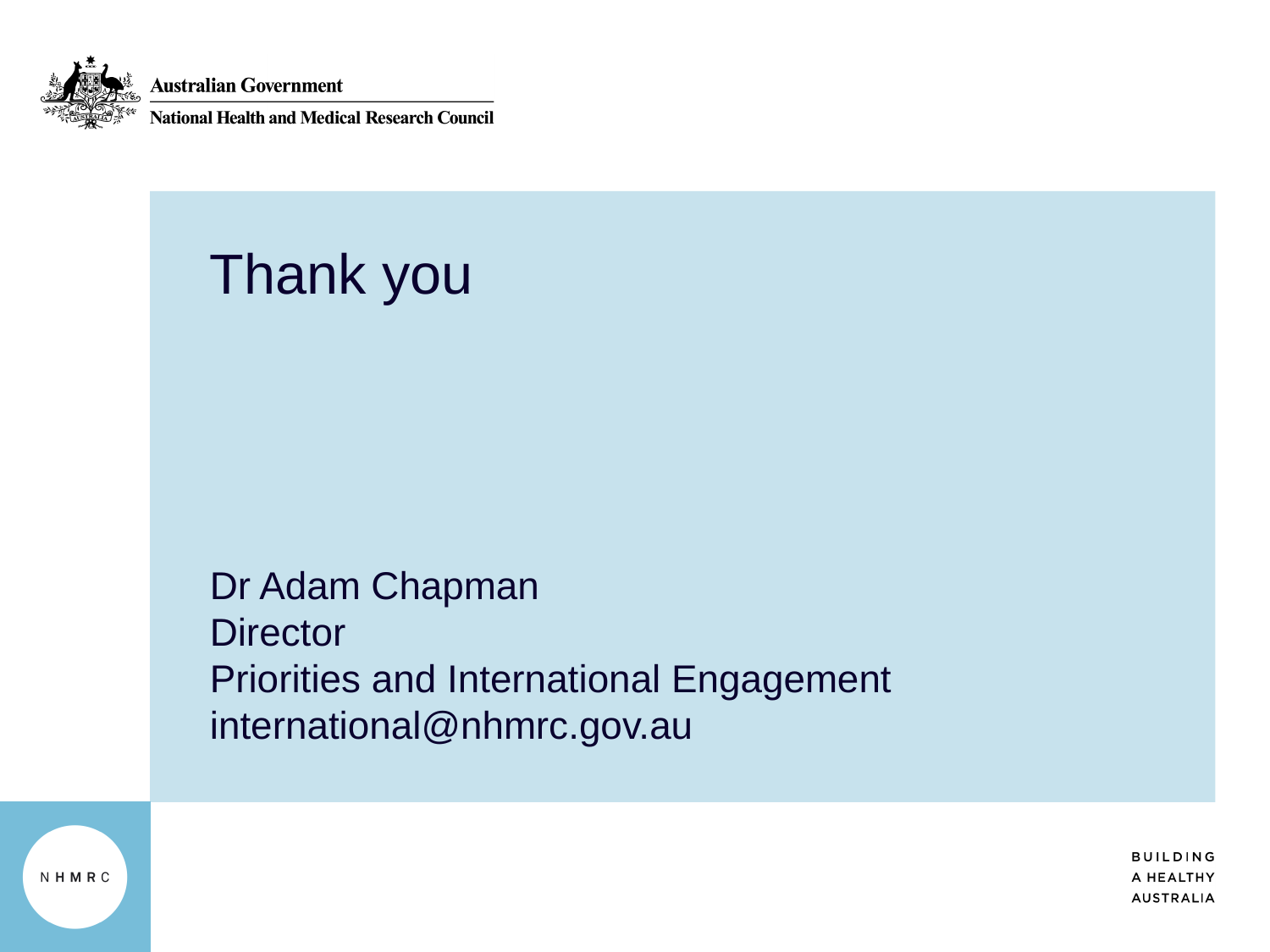

# Thank you
Dr Adam Chapman
Director
Priorities and International Engagement
international@nhmrc.gov.au